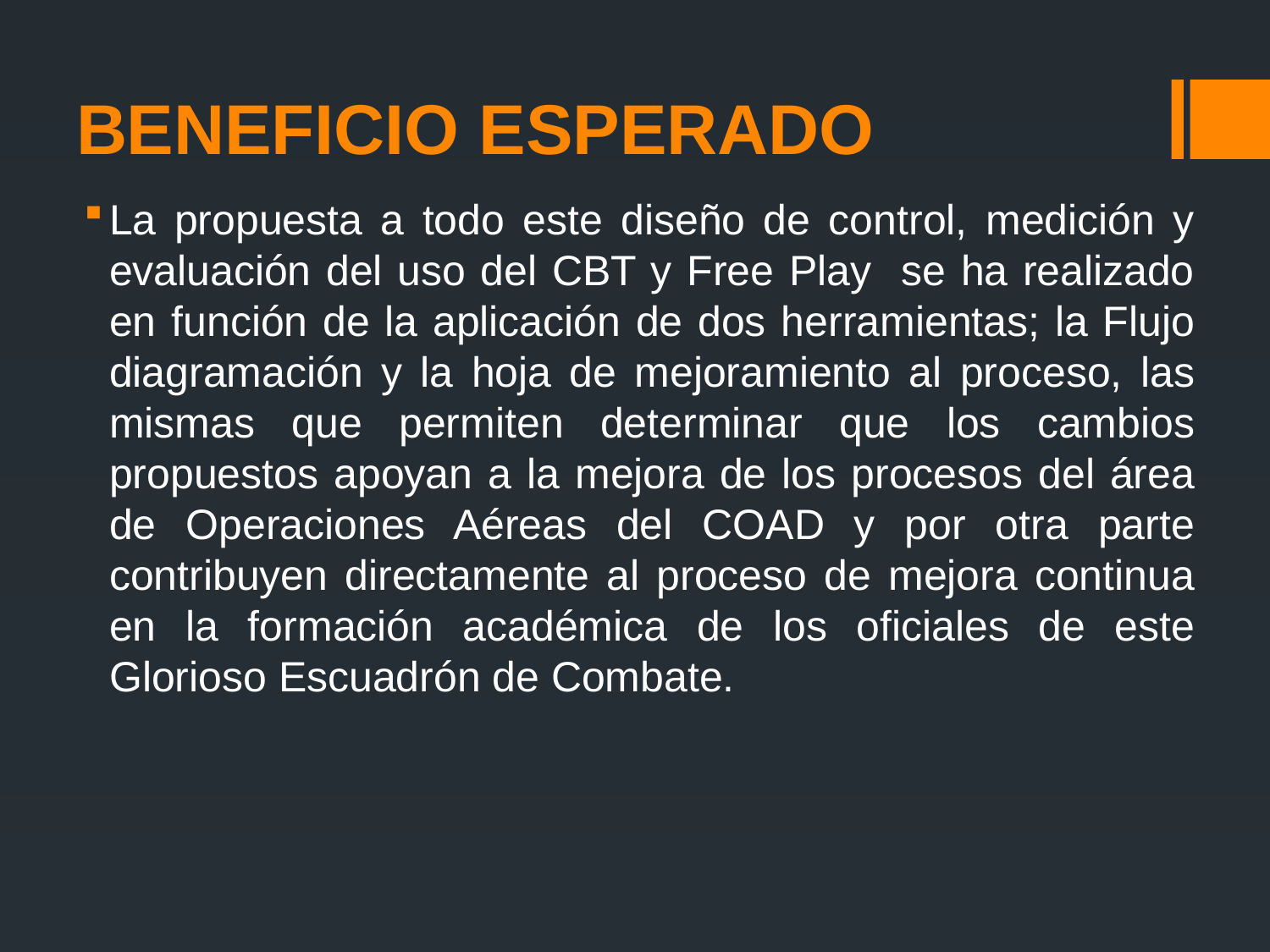

# BENEFICIO ESPERADO
La propuesta a todo este diseño de control, medición y evaluación del uso del CBT y Free Play  se ha realizado en función de la aplicación de dos herramientas; la Flujo diagramación y la hoja de mejoramiento al proceso, las mismas que permiten determinar que los cambios propuestos apoyan a la mejora de los procesos del área de Operaciones Aéreas del COAD y por otra parte contribuyen directamente al proceso de mejora continua en la formación académica de los oficiales de este Glorioso Escuadrón de Combate.